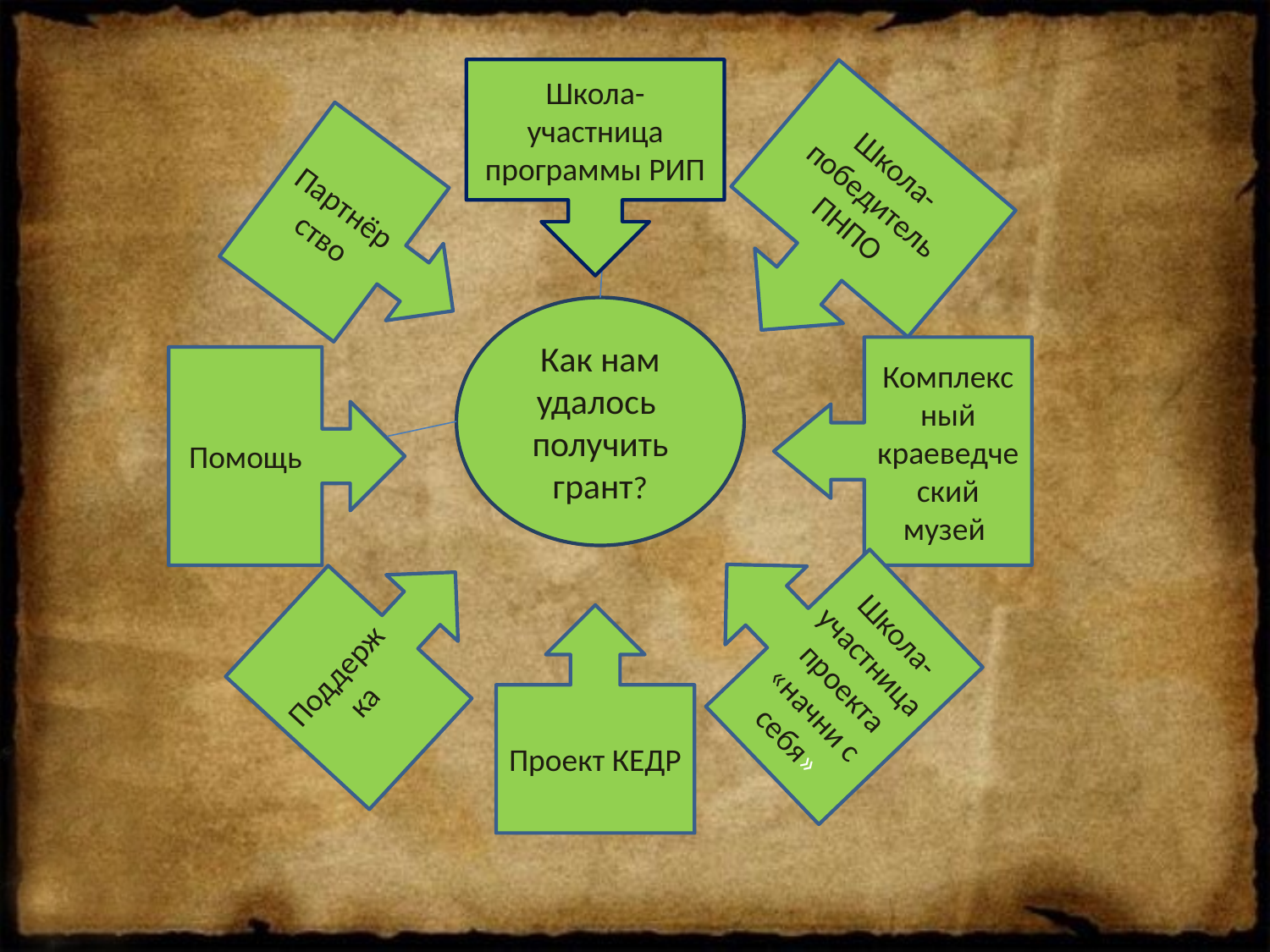

#
Школа-участница программы РИП
Школа-победитель ПНПО
Партнёрство

Как нам удалось
получить грант?
Комплексный краеведческий музей
Помощь
Школа-участница проекта «начни с себя»
Поддержка
Проект КЕДР